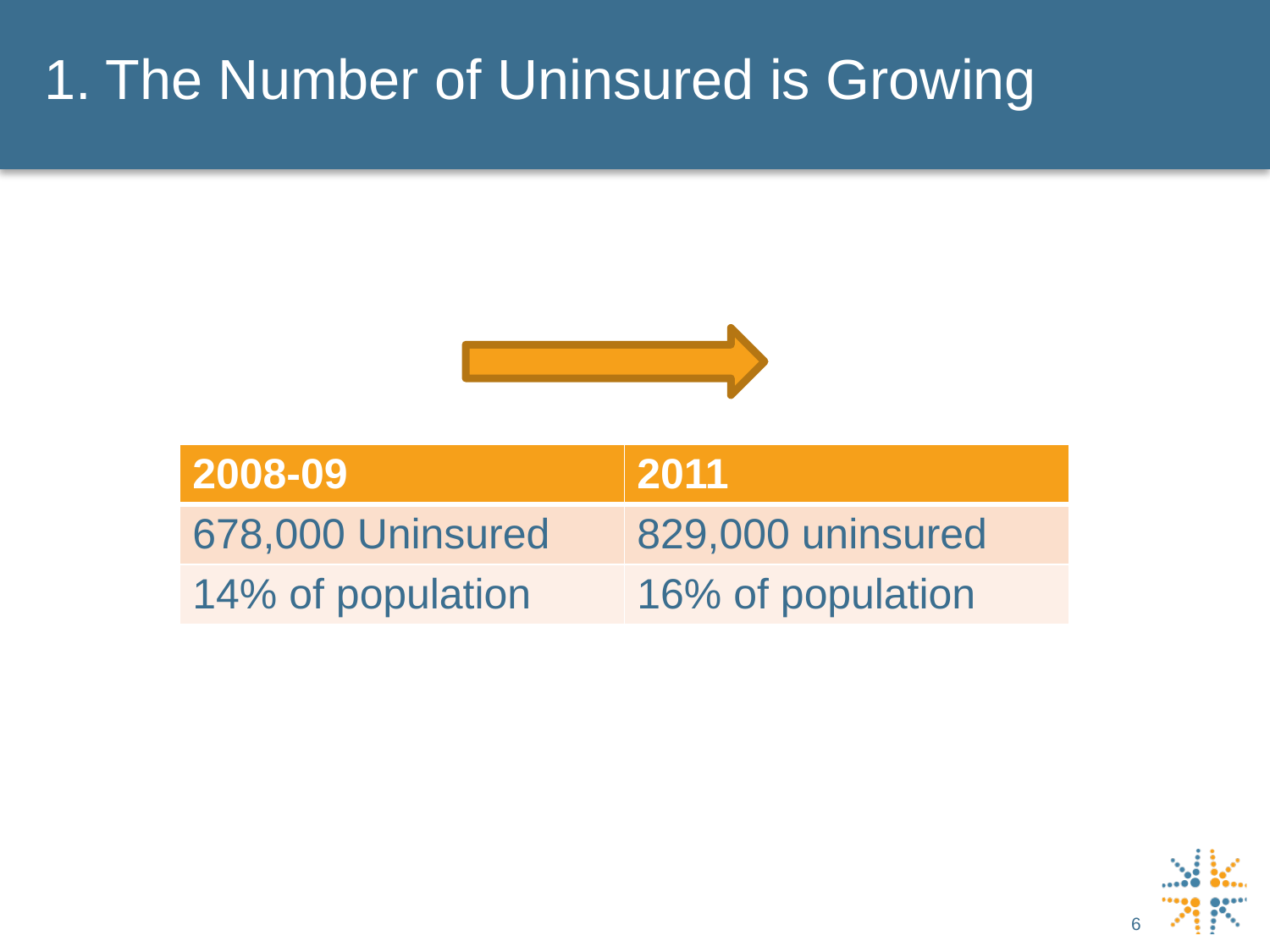

# 1. The Number of Uninsured is Growing

| 2008-09 | 2011 |
| --- | --- |
| 678,000 Uninsured | 829,000 uninsured |
| 14% of population | 16% of population |
6